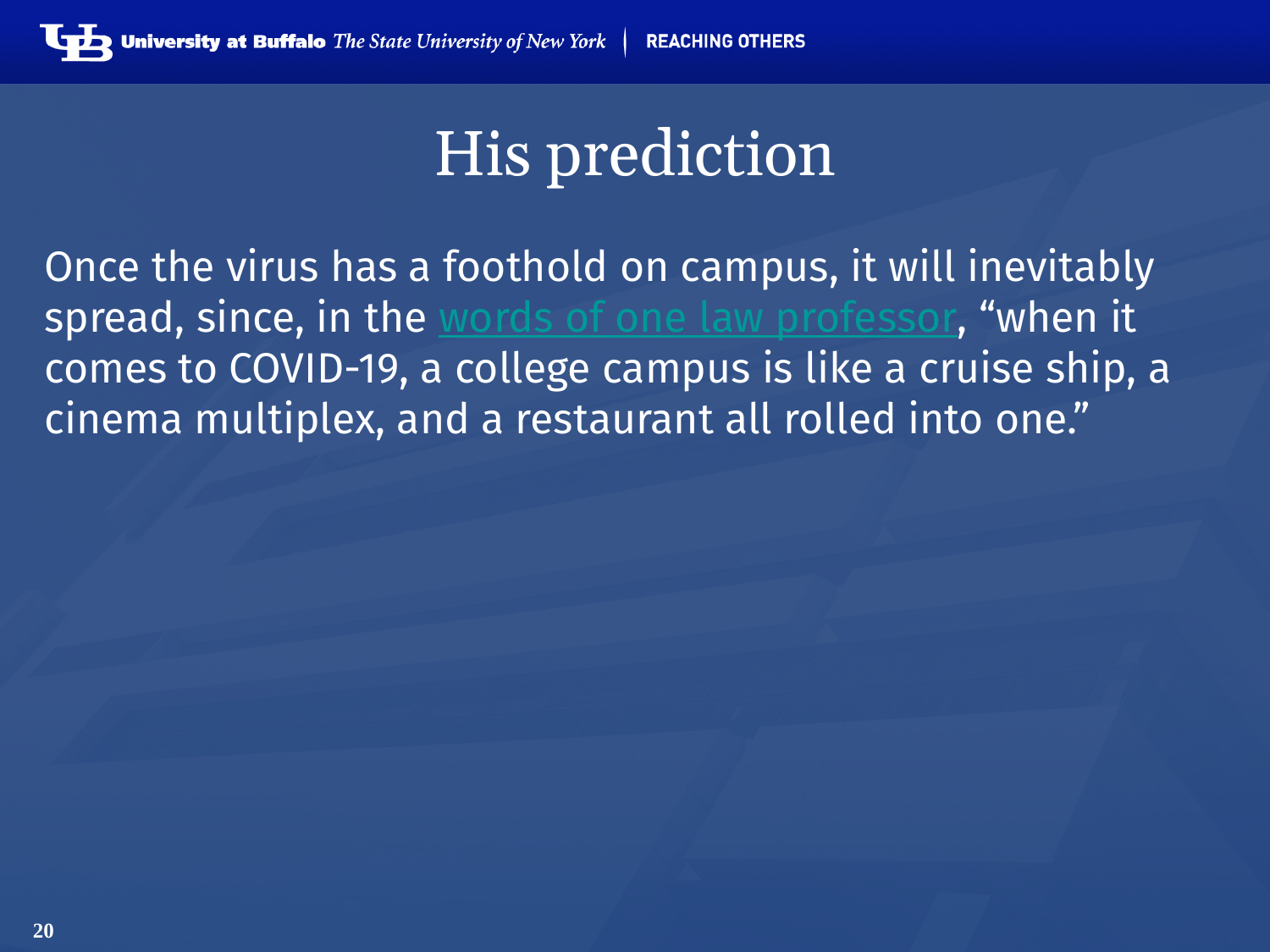

# His prediction
Once the virus has a foothold on campus, it will inevitably spread, since, in the words of one law professor, “when it comes to COVID-19, a college campus is like a cruise ship, a cinema multiplex, and a restaurant all rolled into one.”
20